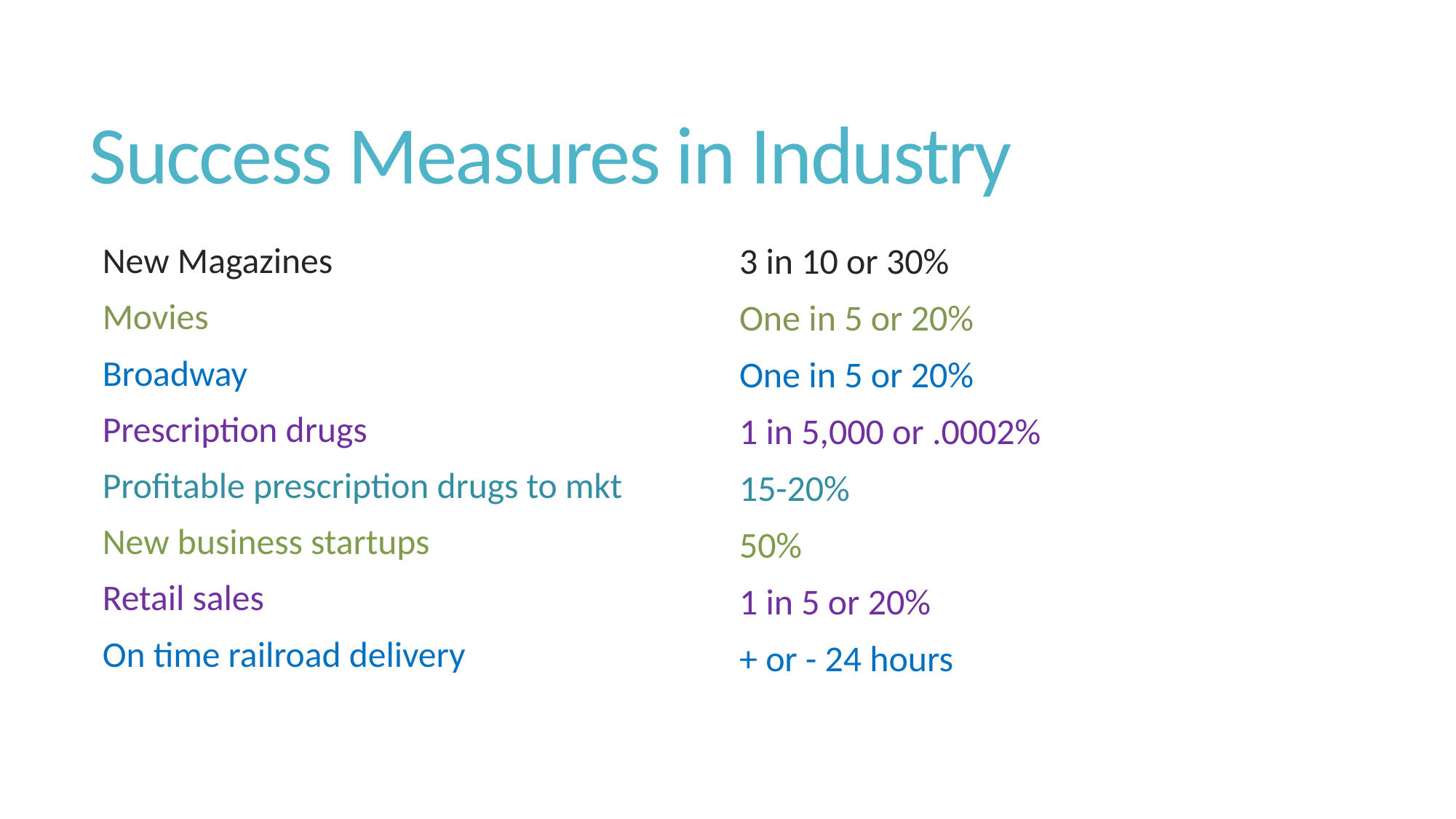

# Success Measures in Industry
New Magazines
Movies
Broadway
Prescription drugs
Profitable prescription drugs to mkt
New business startups
Retail sales
On time railroad delivery
3 in 10 or 30%
One in 5 or 20%
One in 5 or 20%
1 in 5,000 or .0002%
15-20%
50%
1 in 5 or 20%
+ or - 24 hours